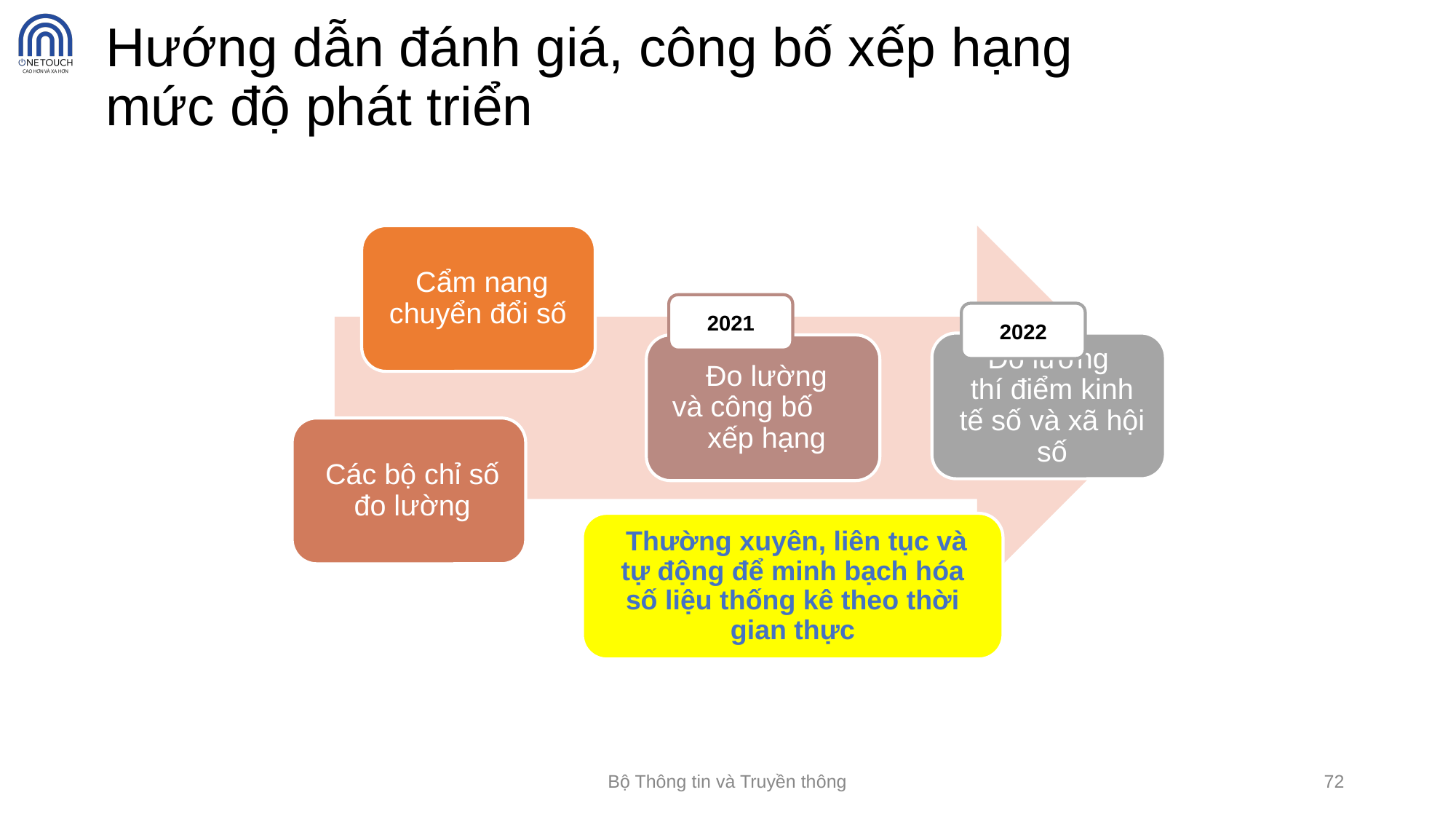

# Hướng dẫn đánh giá, công bố xếp hạng mức độ phát triển
Cẩm nang chuyển đổi số
Các bộ chỉ số đo lường
Đo lường
và công bố       xếp hạng
Đo lường
thí điểm kinh tế số và xã hội số
2021
2022

 Thường xuyên, liên tục và tự động để minh bạch hóa số liệu thống kê theo thời gian thực
Bộ Thông tin và Truyền thông
72